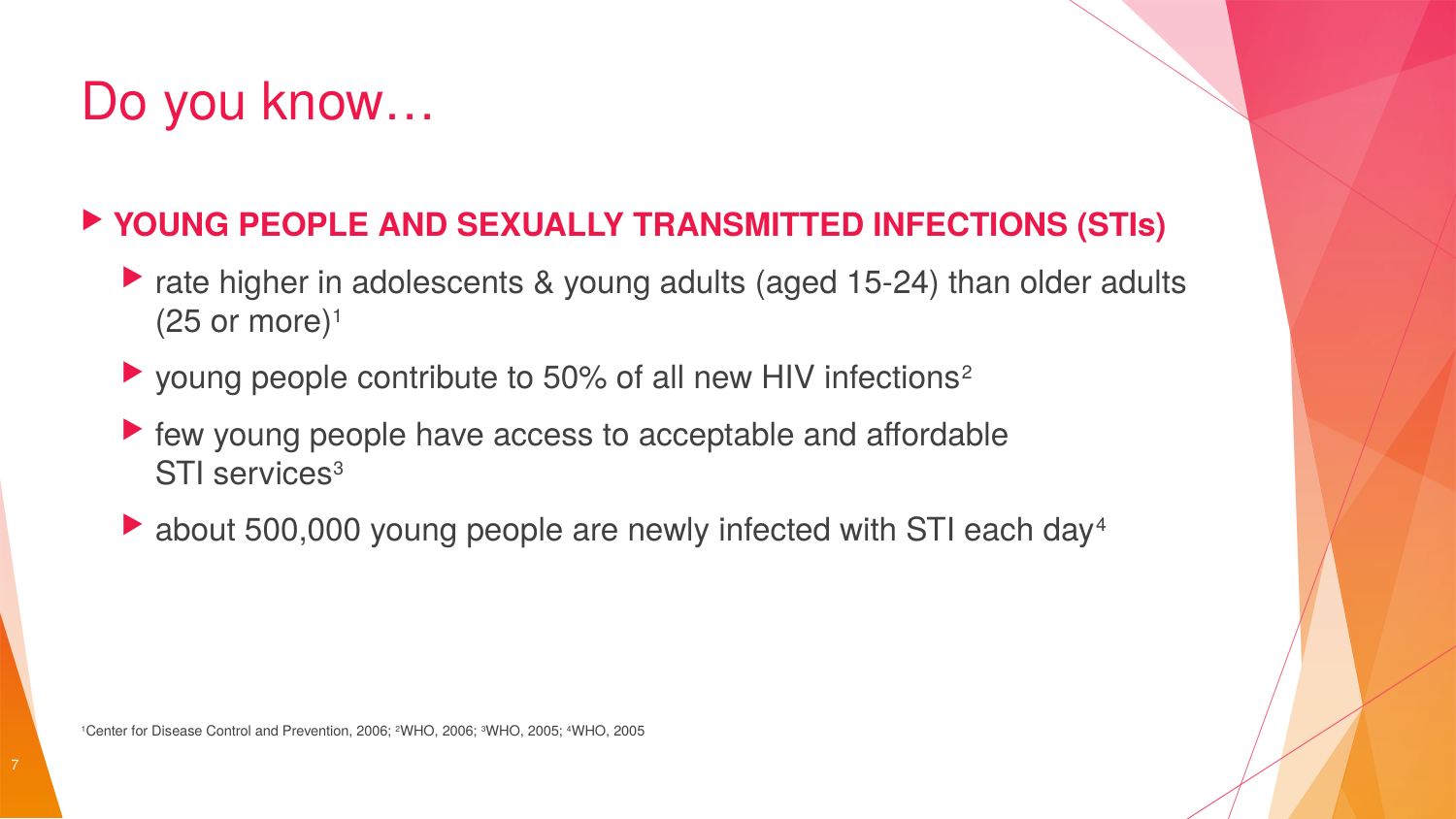

# Do you know…
YOUNG PEOPLE AND SEXUALLY TRANSMITTED INFECTIONS (STIs)
rate higher in adolescents & young adults (aged 15-24) than older adults (25 or more)1
young people contribute to 50% of all new HIV infections2
few young people have access to acceptable and affordable
STI services3
about 500,000 young people are newly infected with STI each day4
1Center for Disease Control and Prevention, 2006; 2WHO, 2006; 3WHO, 2005; 4WHO, 2005
7